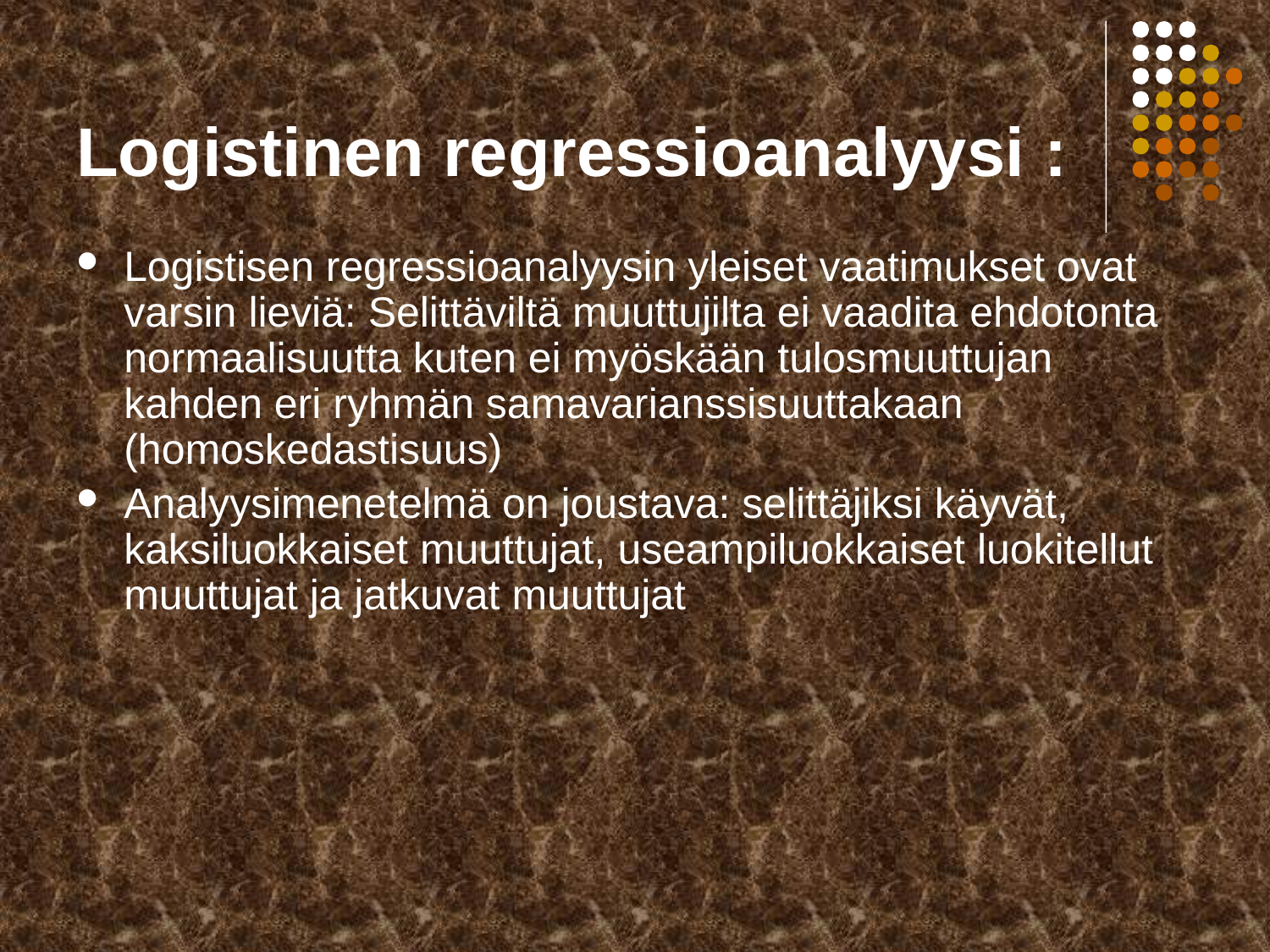

# Logistinen regressioanalyysi :
Logistisen regressioanalyysin yleiset vaatimukset ovat varsin lieviä: Selittäviltä muuttujilta ei vaadita ehdotonta normaalisuutta kuten ei myöskään tulosmuuttujan kahden eri ryhmän samavarianssisuuttakaan (homoskedastisuus)
Analyysimenetelmä on joustava: selittäjiksi käyvät, kaksiluokkaiset muuttujat, useampiluokkaiset luokitellut muuttujat ja jatkuvat muuttujat